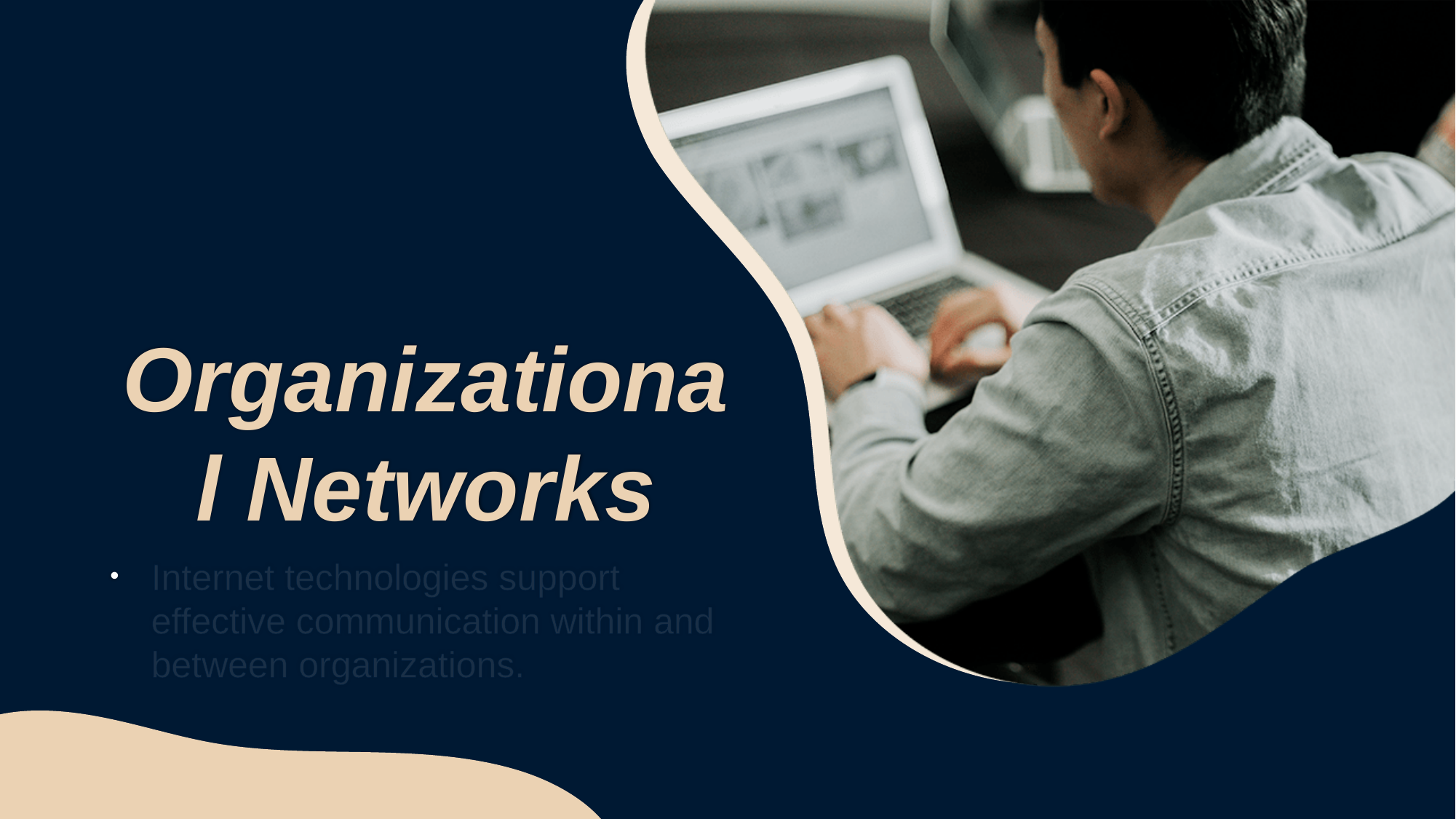

# Organizational Networks
Internet technologies support effective communication within and between organizations.